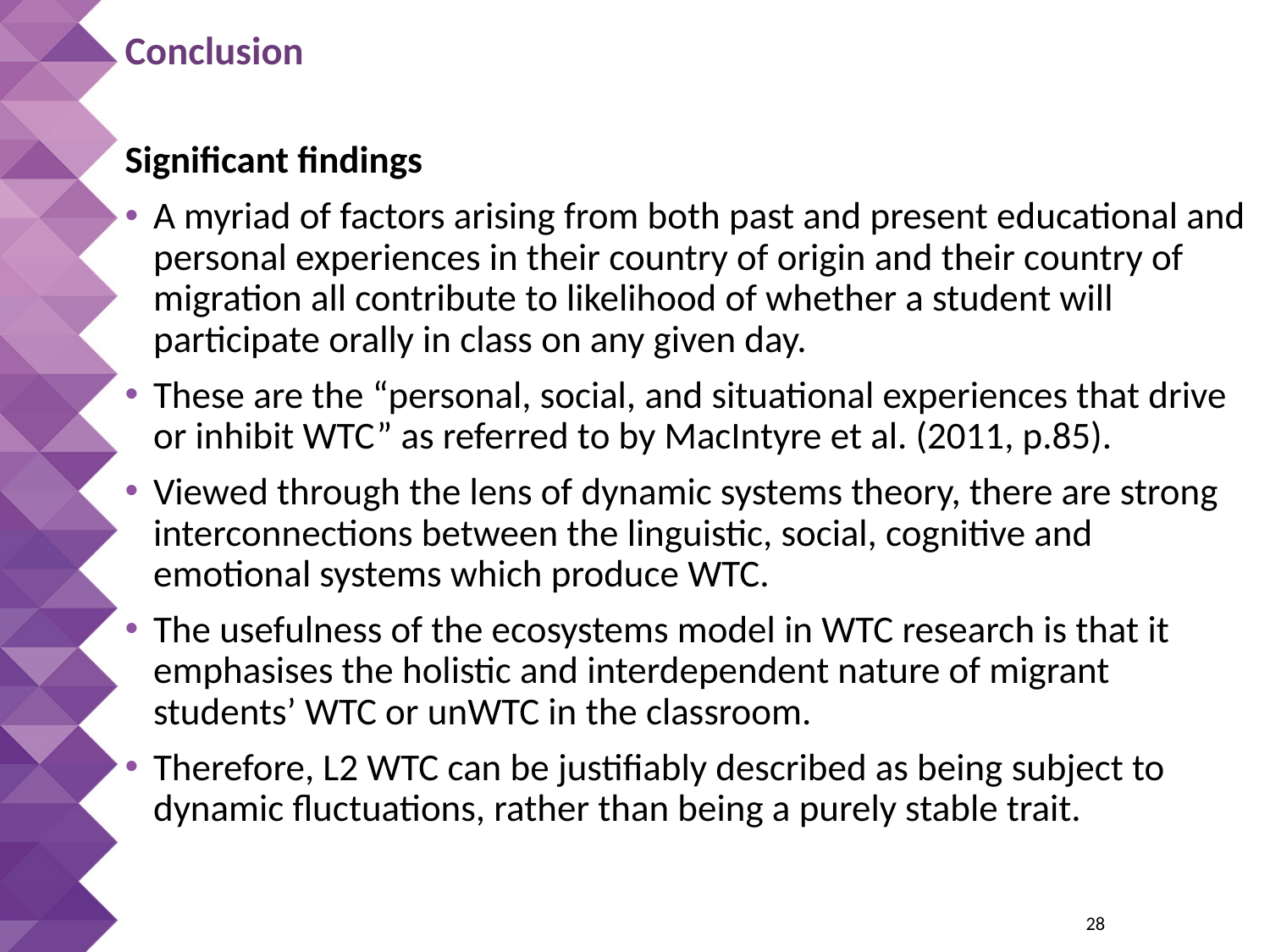

Conclusion

Significant findings
A myriad of factors arising from both past and present educational and personal experiences in their country of origin and their country of migration all contribute to likelihood of whether a student will participate orally in class on any given day.
These are the “personal, social, and situational experiences that drive or inhibit WTC” as referred to by MacIntyre et al. (2011, p.85).
Viewed through the lens of dynamic systems theory, there are strong interconnections between the linguistic, social, cognitive and emotional systems which produce WTC.
The usefulness of the ecosystems model in WTC research is that it emphasises the holistic and interdependent nature of migrant students’ WTC or unWTC in the classroom.
Therefore, L2 WTC can be justifiably described as being subject to dynamic fluctuations, rather than being a purely stable trait.

                                                                                                                                                                                                                                   28